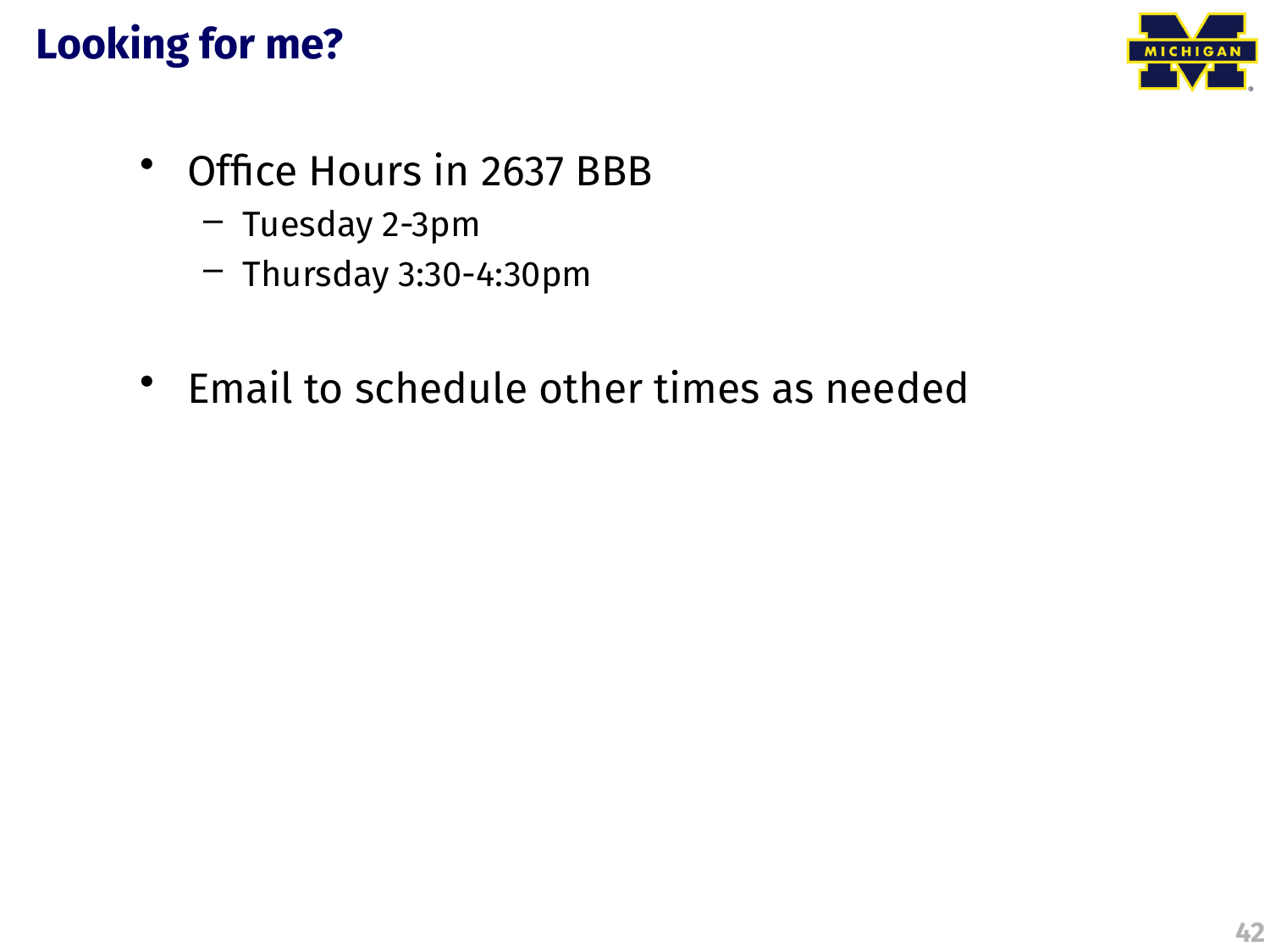

# Looking for me?
Office Hours in 2637 BBB
Tuesday 2-3pm
Thursday 3:30-4:30pm

Email to schedule other times as needed
42